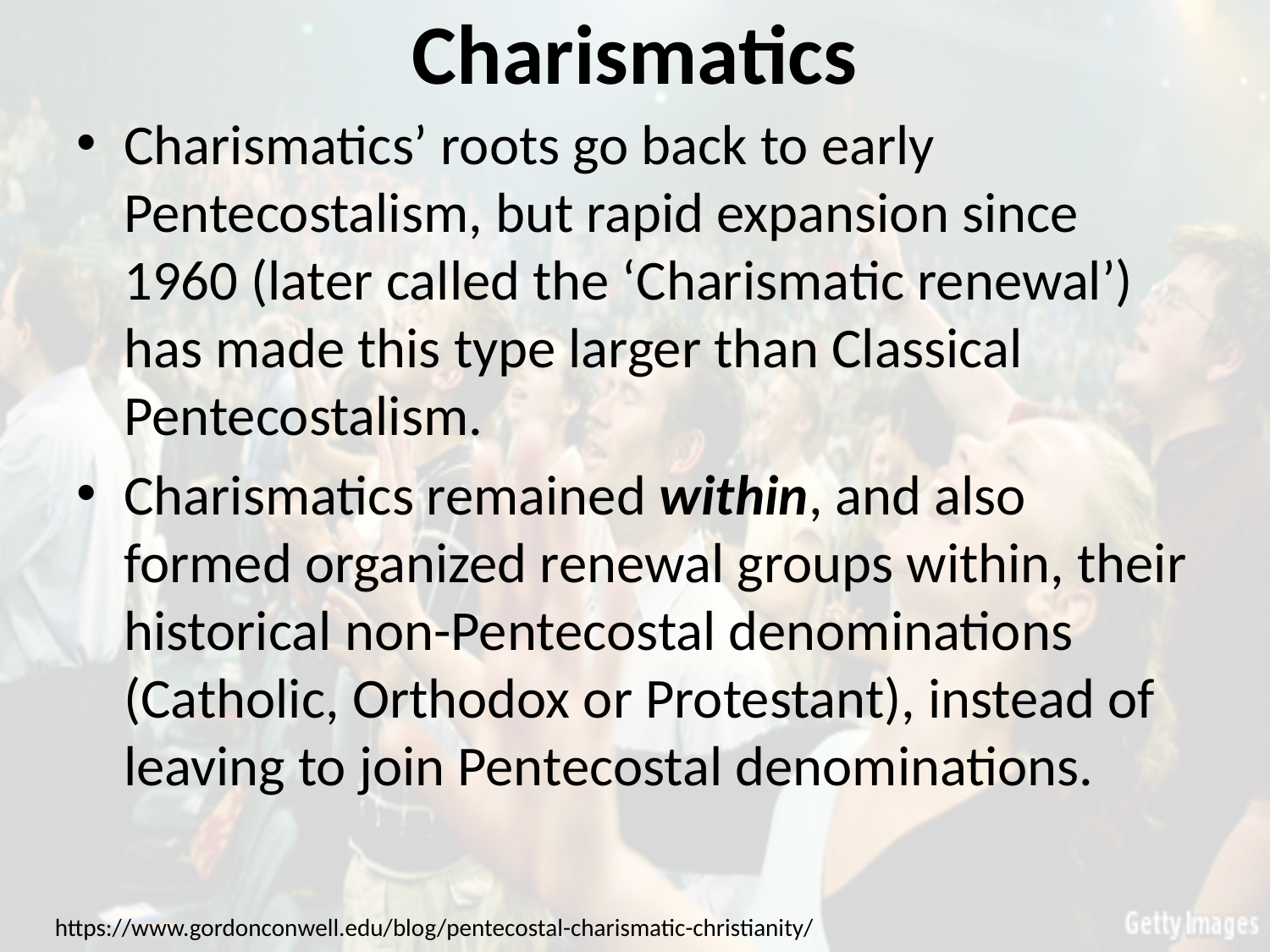

# Charismatics
Charismatics’ roots go back to early Pentecostalism, but rapid expansion since 1960 (later called the ‘Charismatic renewal’) has made this type larger than Classical Pentecostalism.
Charismatics remained within, and also formed organized renewal groups within, their historical non-Pentecostal denominations (Catholic, Orthodox or Protestant), instead of leaving to join Pentecostal denominations.
https://www.gordonconwell.edu/blog/pentecostal-charismatic-christianity/